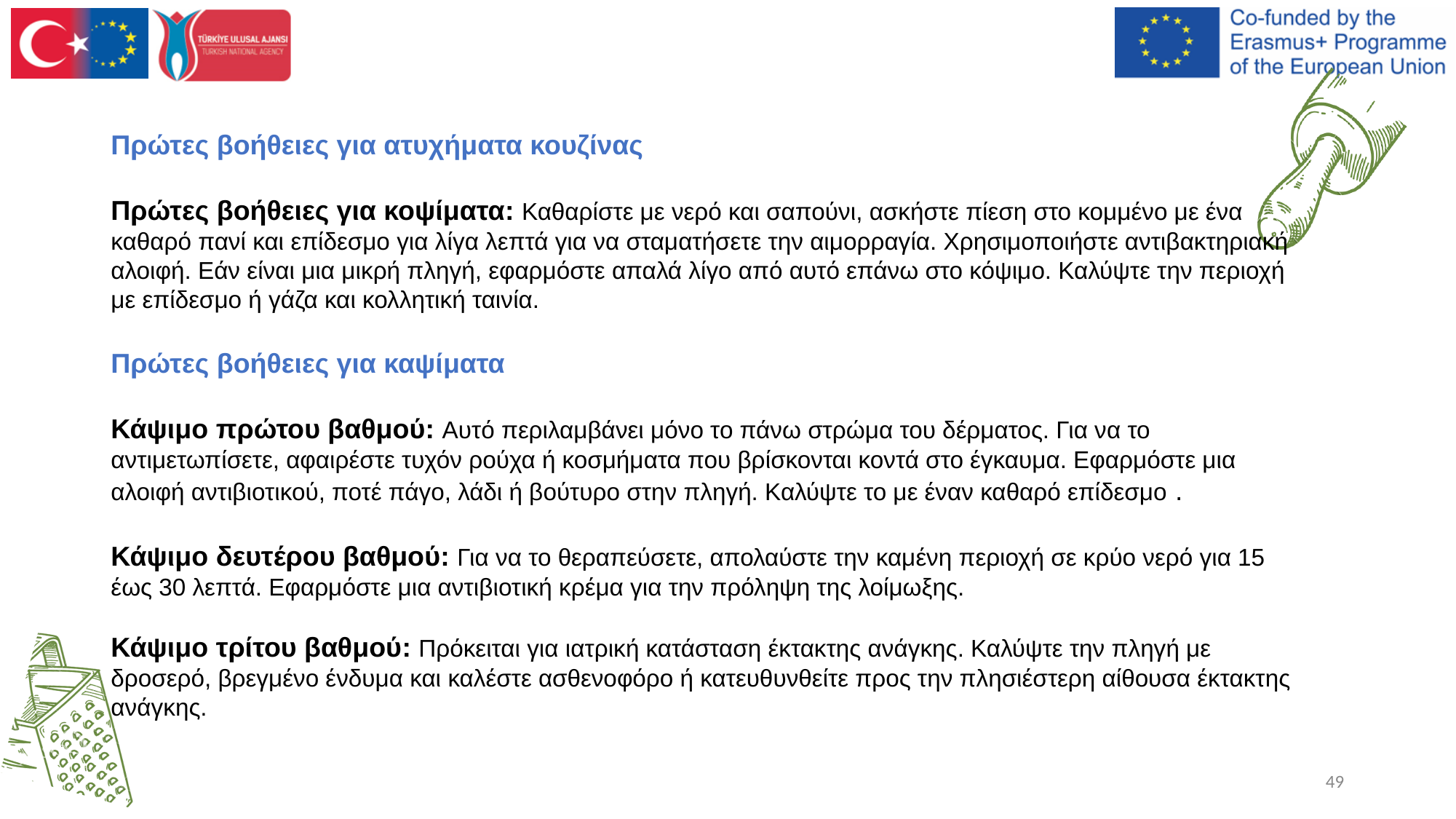

Πρώτες βοήθειες για ατυχήματα κουζίνας

Πρώτες βοήθειες για κοψίματα: Καθαρίστε με νερό και σαπούνι, ασκήστε πίεση στο κομμένο με ένα καθαρό πανί και επίδεσμο για λίγα λεπτά για να σταματήσετε την αιμορραγία. Χρησιμοποιήστε αντιβακτηριακή αλοιφή. Εάν είναι μια μικρή πληγή, εφαρμόστε απαλά λίγο από αυτό επάνω στο κόψιμο. Καλύψτε την περιοχή με επίδεσμο ή γάζα και κολλητική ταινία.

Πρώτες βοήθειες για καψίματα
Κάψιμο πρώτου βαθμού: Αυτό περιλαμβάνει μόνο το πάνω στρώμα του δέρματος. Για να το αντιμετωπίσετε, αφαιρέστε τυχόν ρούχα ή κοσμήματα που βρίσκονται κοντά στο έγκαυμα. Εφαρμόστε μια αλοιφή αντιβιοτικού, ποτέ πάγο, λάδι ή βούτυρο στην πληγή. Καλύψτε το με έναν καθαρό επίδεσμο .
Κάψιμο δευτέρου βαθμού: Για να το θεραπεύσετε, απολαύστε την καμένη περιοχή σε κρύο νερό για 15 έως 30 λεπτά. Εφαρμόστε μια αντιβιοτική κρέμα για την πρόληψη της λοίμωξης.

Κάψιμο τρίτου βαθμού: Πρόκειται για ιατρική κατάσταση έκτακτης ανάγκης. Καλύψτε την πληγή με δροσερό, βρεγμένο ένδυμα και καλέστε ασθενοφόρο ή κατευθυνθείτε προς την πλησιέστερη αίθουσα έκτακτης ανάγκης.

49